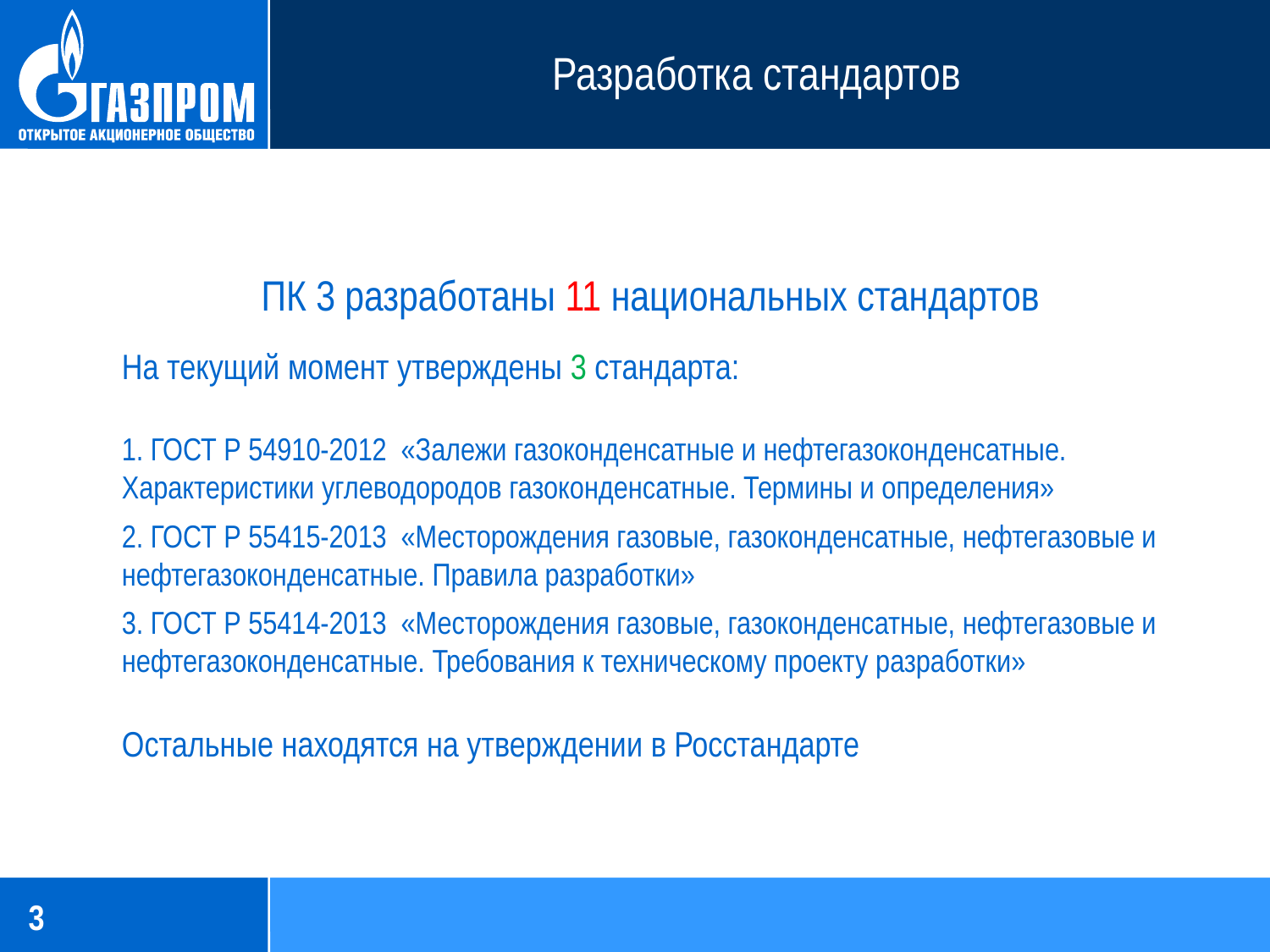

Разработка стандартов

ПК 3 разработаны 11 национальных стандартов

На текущий момент утверждены 3 стандарта:

1. ГОСТ Р 54910-2012  «Залежи газоконденсатные и нефтегазоконденсатные. Характеристики углеводородов газоконденсатные. Термины и определения»
2. ГОСТ Р 55415-2013  «Месторождения газовые, газоконденсатные, нефтегазовые и нефтегазоконденсатные. Правила разработки»
3. ГОСТ Р 55414-2013  «Месторождения газовые, газоконденсатные, нефтегазовые и нефтегазоконденсатные. Требования к техническому проекту разработки»

Остальные находятся на утверждении в Росстандарте

3